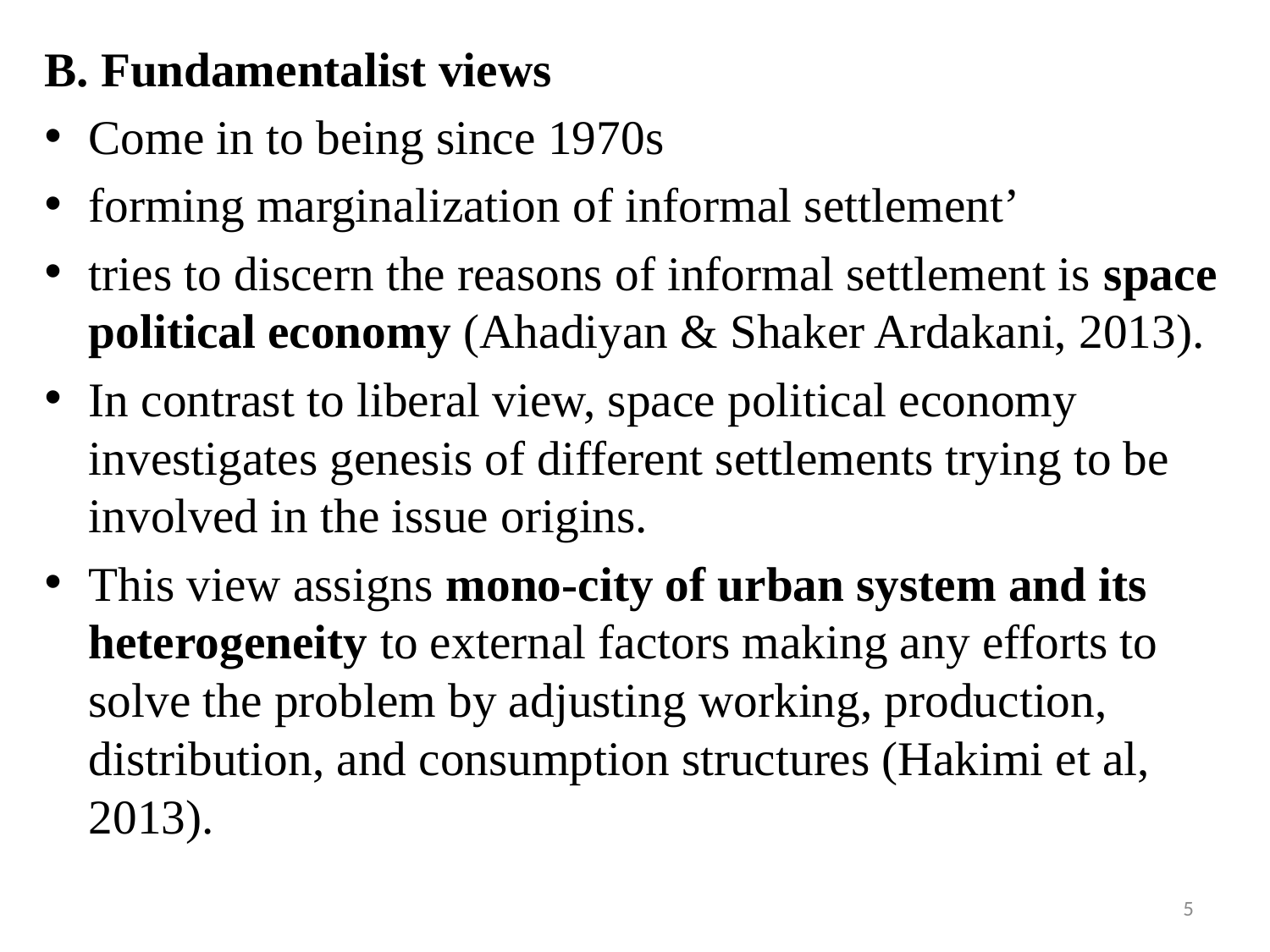

B. Fundamentalist views
Come in to being since 1970s
forming marginalization of informal settlement’
tries to discern the reasons of informal settlement is space political economy (Ahadiyan & Shaker Ardakani, 2013).
In contrast to liberal view, space political economy investigates genesis of different settlements trying to be involved in the issue origins.
This view assigns mono-city of urban system and its heterogeneity to external factors making any efforts to solve the problem by adjusting working, production, distribution, and consumption structures (Hakimi et al, 2013).

5